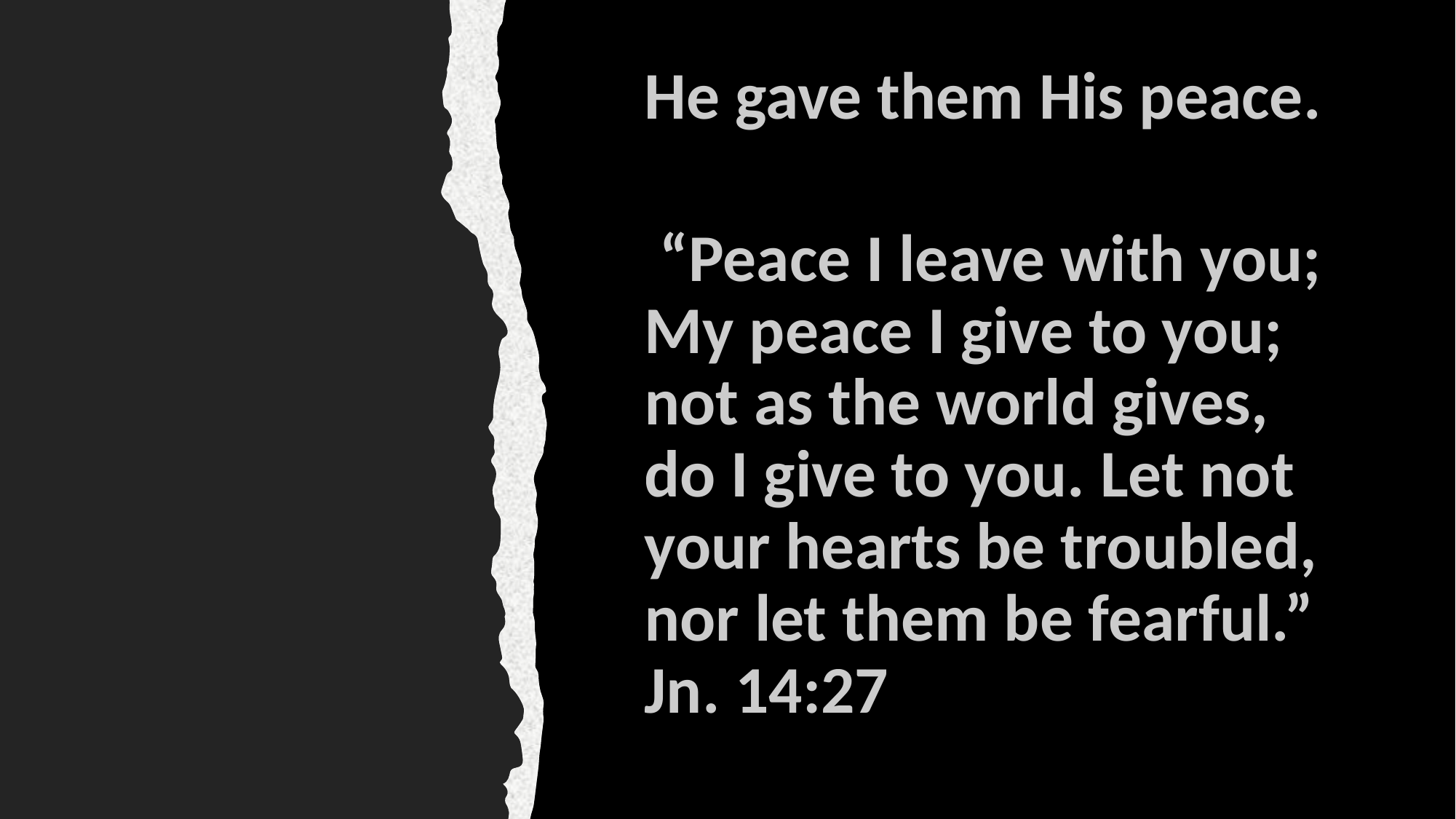

He gave them His peace.

 “Peace I leave with you; My peace I give to you; not as the world gives, do I give to you. Let not your hearts be troubled, nor let them be fearful.” Jn. 14:27